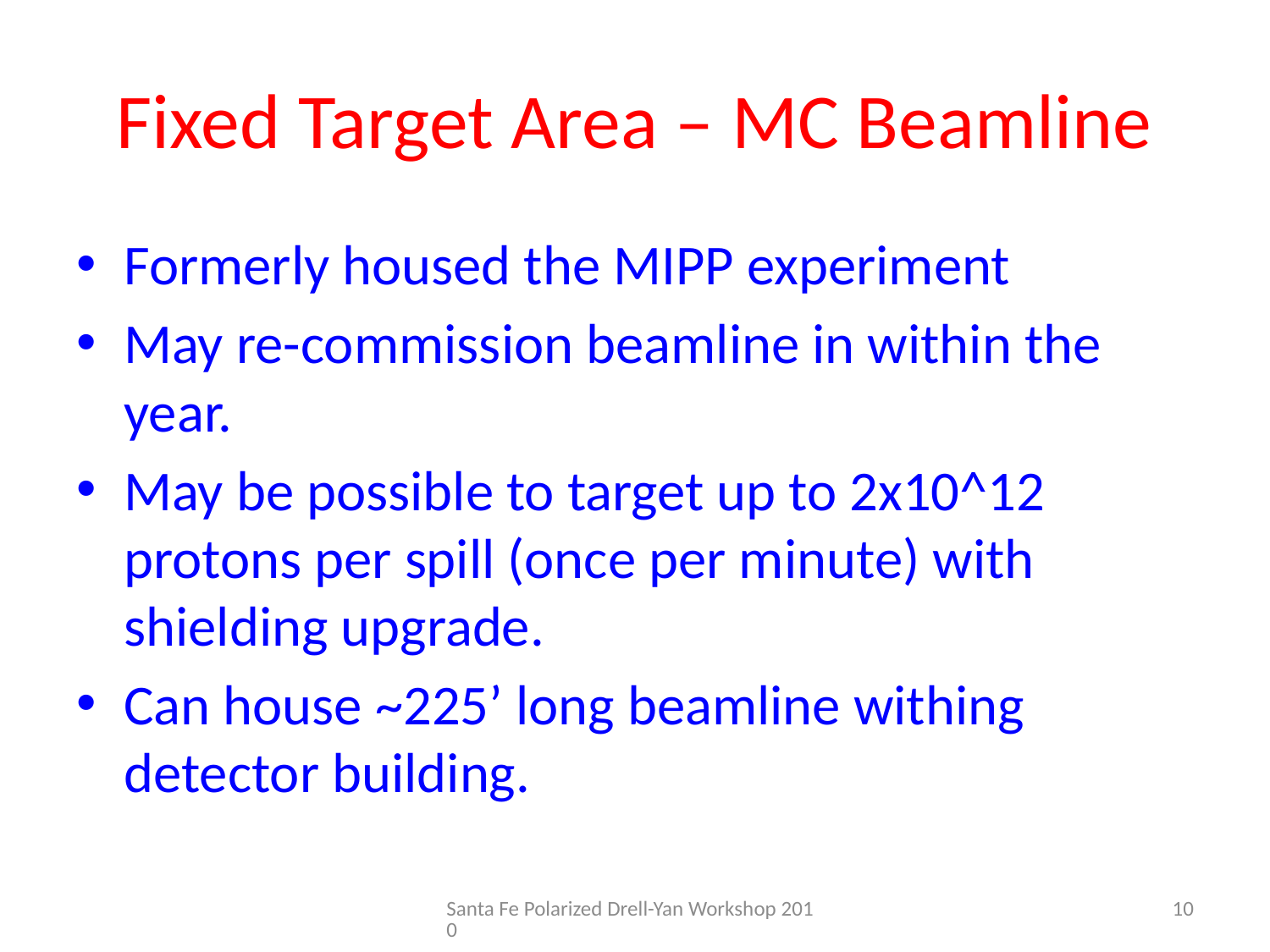

# Fixed Target Area – MC Beamline
Formerly housed the MIPP experiment
May re-commission beamline in within the year.
May be possible to target up to 2x10^12 protons per spill (once per minute) with shielding upgrade.
Can house ~225’ long beamline withing detector building.

Santa Fe Polarized Drell-Yan Workshop 2010
10